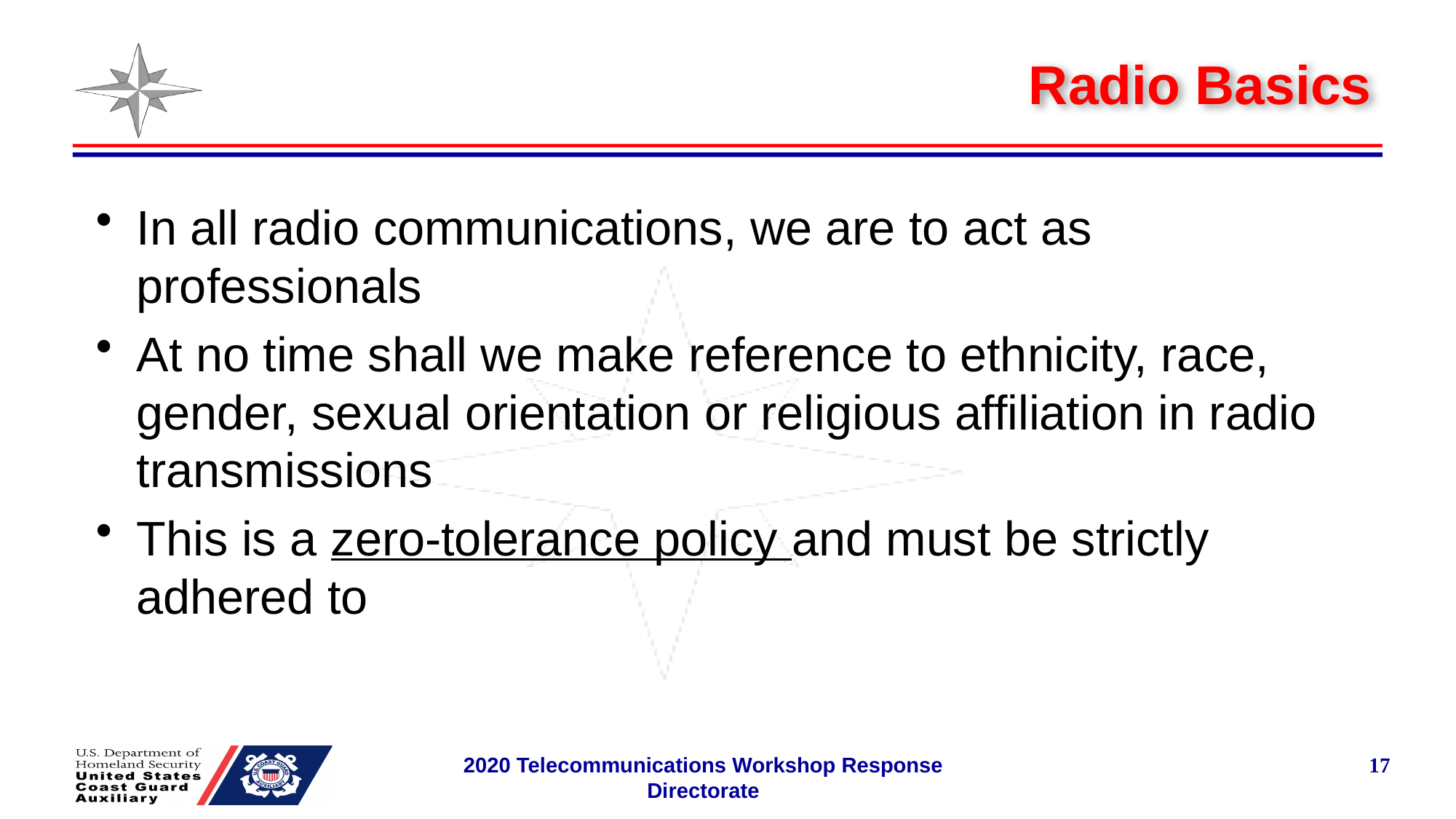

# Radio Basics
In all radio communications, we are to act as professionals
At no time shall we make reference to ethnicity, race, gender, sexual orientation or religious affiliation in radio transmissions
This is a zero-tolerance policy and must be strictly adhered to
2020 Telecommunications Workshop Response Directorate
17